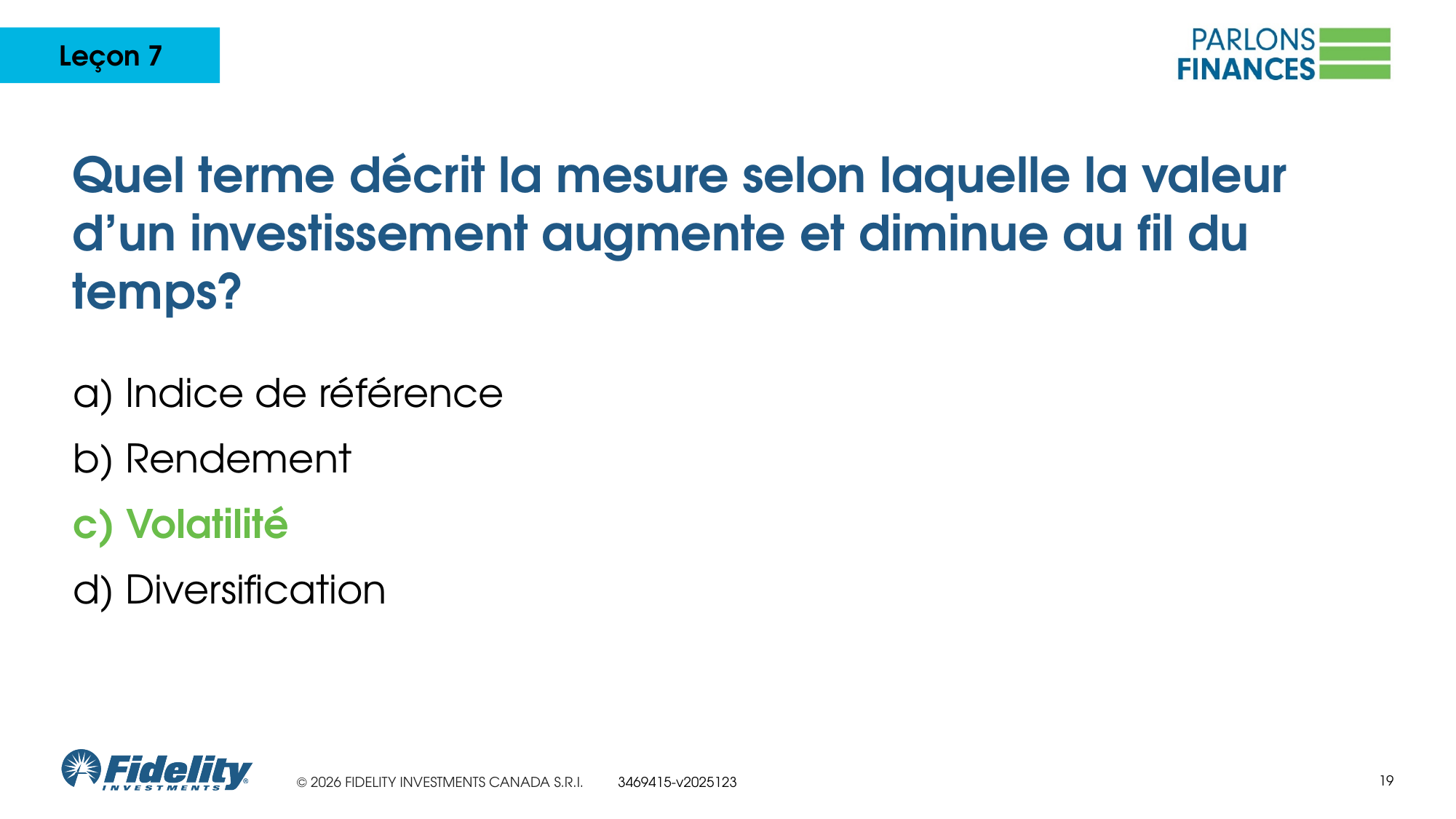

# Quel terme décrit la mesure selon laquelle la valeur d’un investissement augmente et diminue au fil du temps?
a) Indice de référence
b) Rendement
c) Volatilité
d) Diversification
19